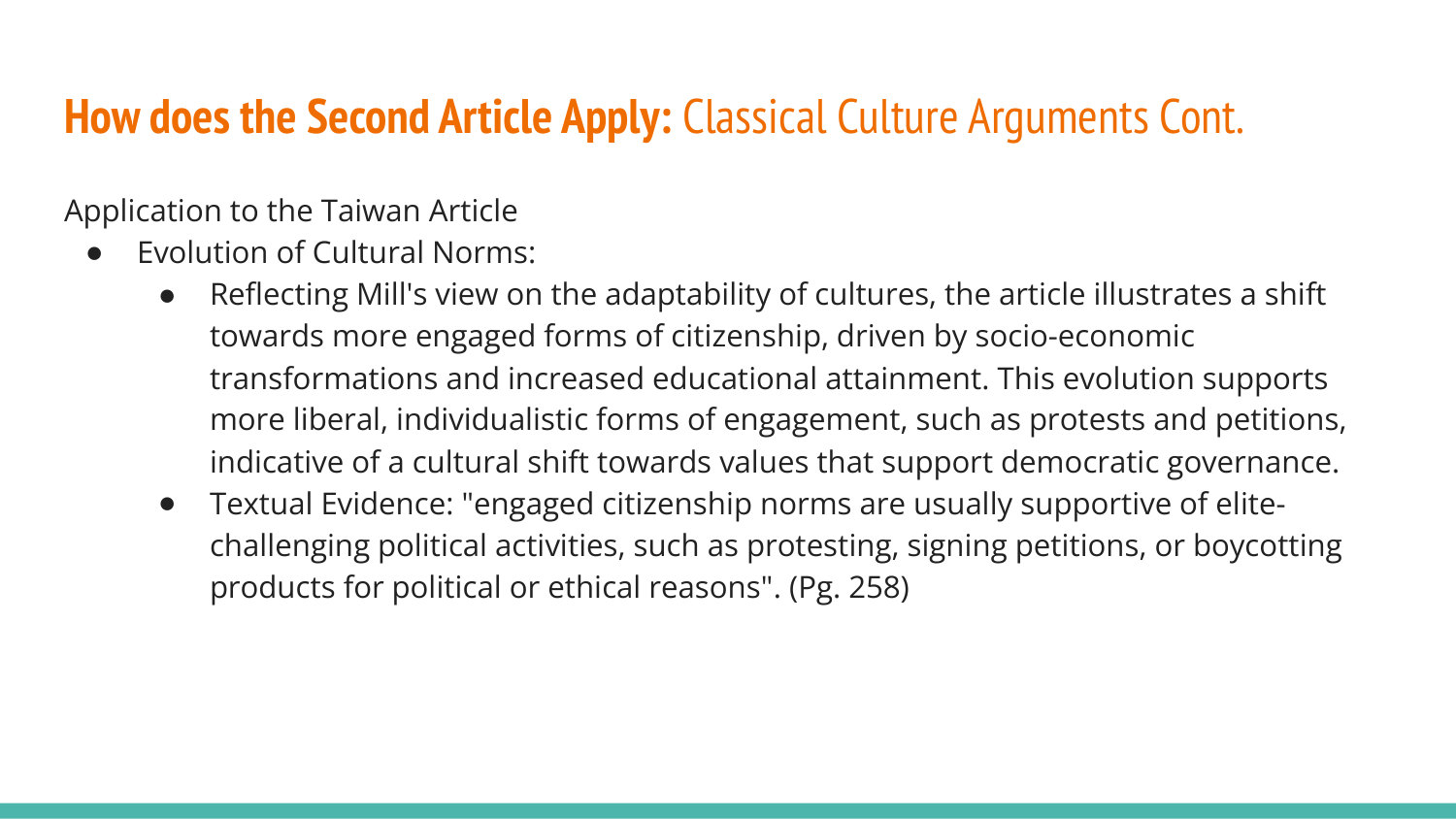

# How does the Second Article Apply: Classical Culture Arguments Cont.
Application to the Taiwan Article
Evolution of Cultural Norms:
Reflecting Mill's view on the adaptability of cultures, the article illustrates a shift towards more engaged forms of citizenship, driven by socio-economic transformations and increased educational attainment. This evolution supports more liberal, individualistic forms of engagement, such as protests and petitions, indicative of a cultural shift towards values that support democratic governance.
Textual Evidence: "engaged citizenship norms are usually supportive of elite-challenging political activities, such as protesting, signing petitions, or boycotting products for political or ethical reasons"​​. (Pg. 258)